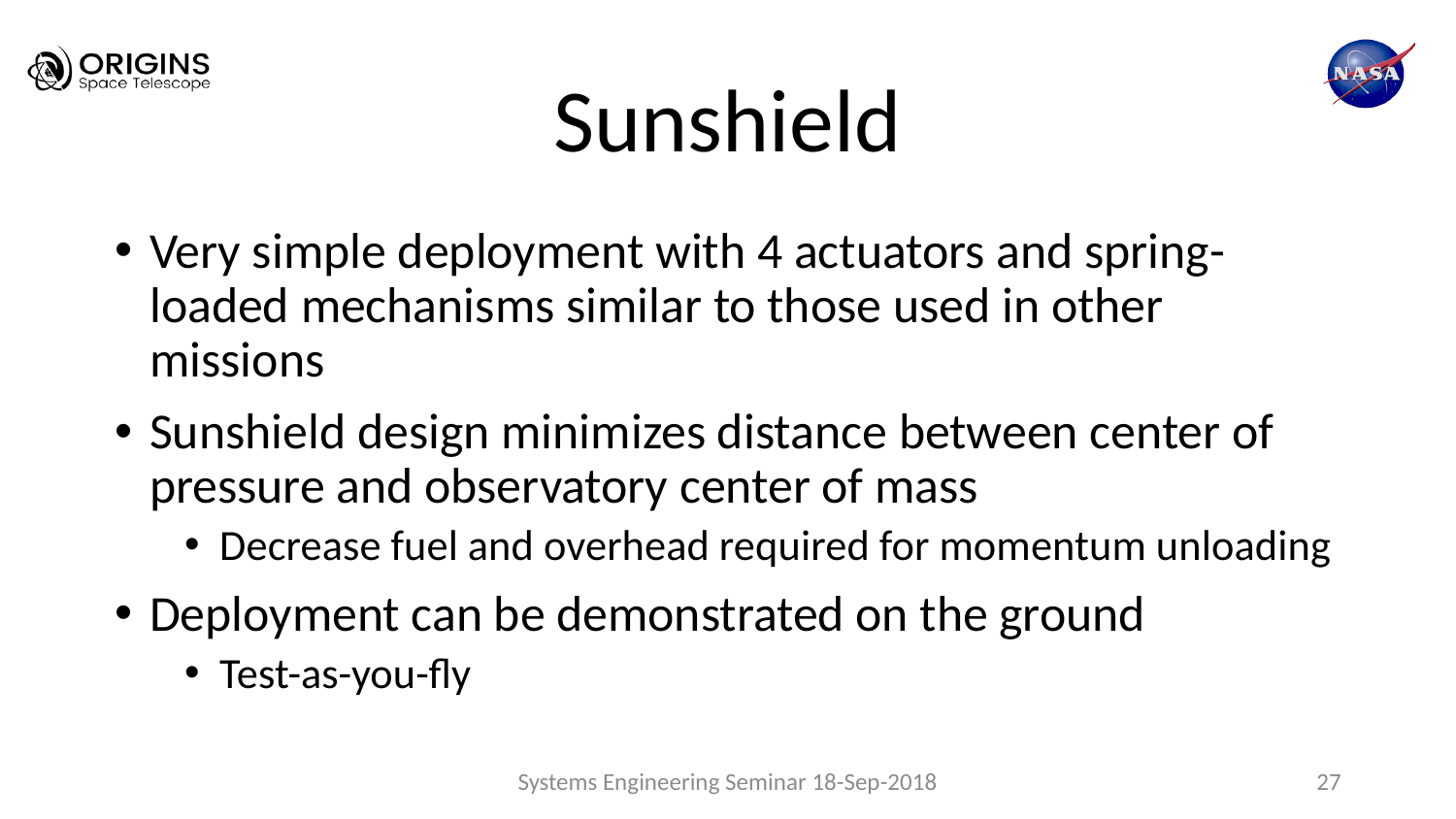

# Sunshield
Very simple deployment with 4 actuators and spring-loaded mechanisms similar to those used in other missions
Sunshield design minimizes distance between center of pressure and observatory center of mass
Decrease fuel and overhead required for momentum unloading
Deployment can be demonstrated on the ground
Test-as-you-fly
Systems Engineering Seminar 18-Sep-2018
27